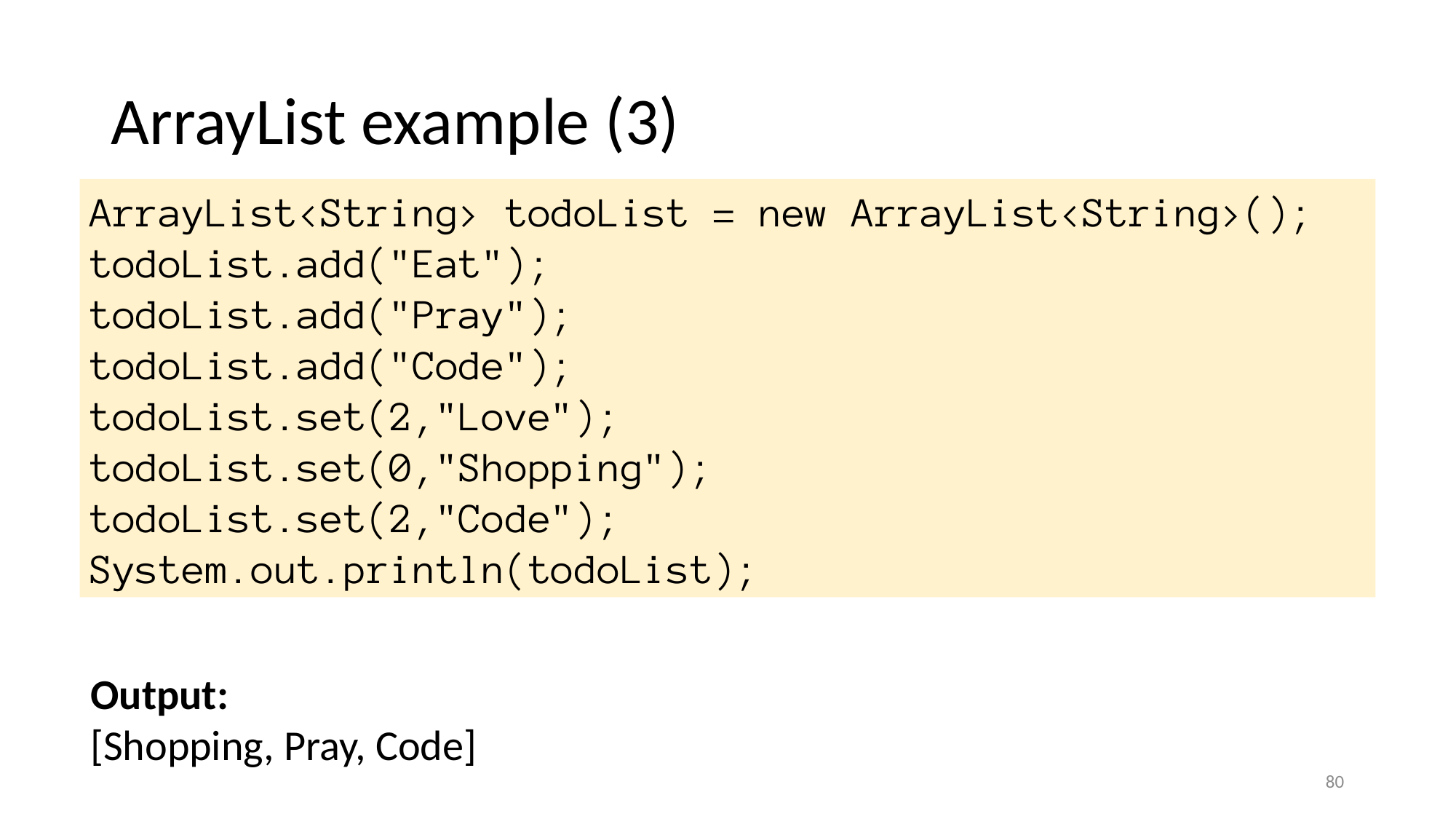

# ArrayList example (3)
ArrayList<String> todoList = new ArrayList<String>();
todoList.add("Eat");
todoList.add("Pray");
todoList.add("Code");
todoList.set(2,"Love");
todoList.set(0,"Shopping");
todoList.set(2,"Code");
System.out.println(todoList);
Output:
[Shopping, Pray, Code]
80